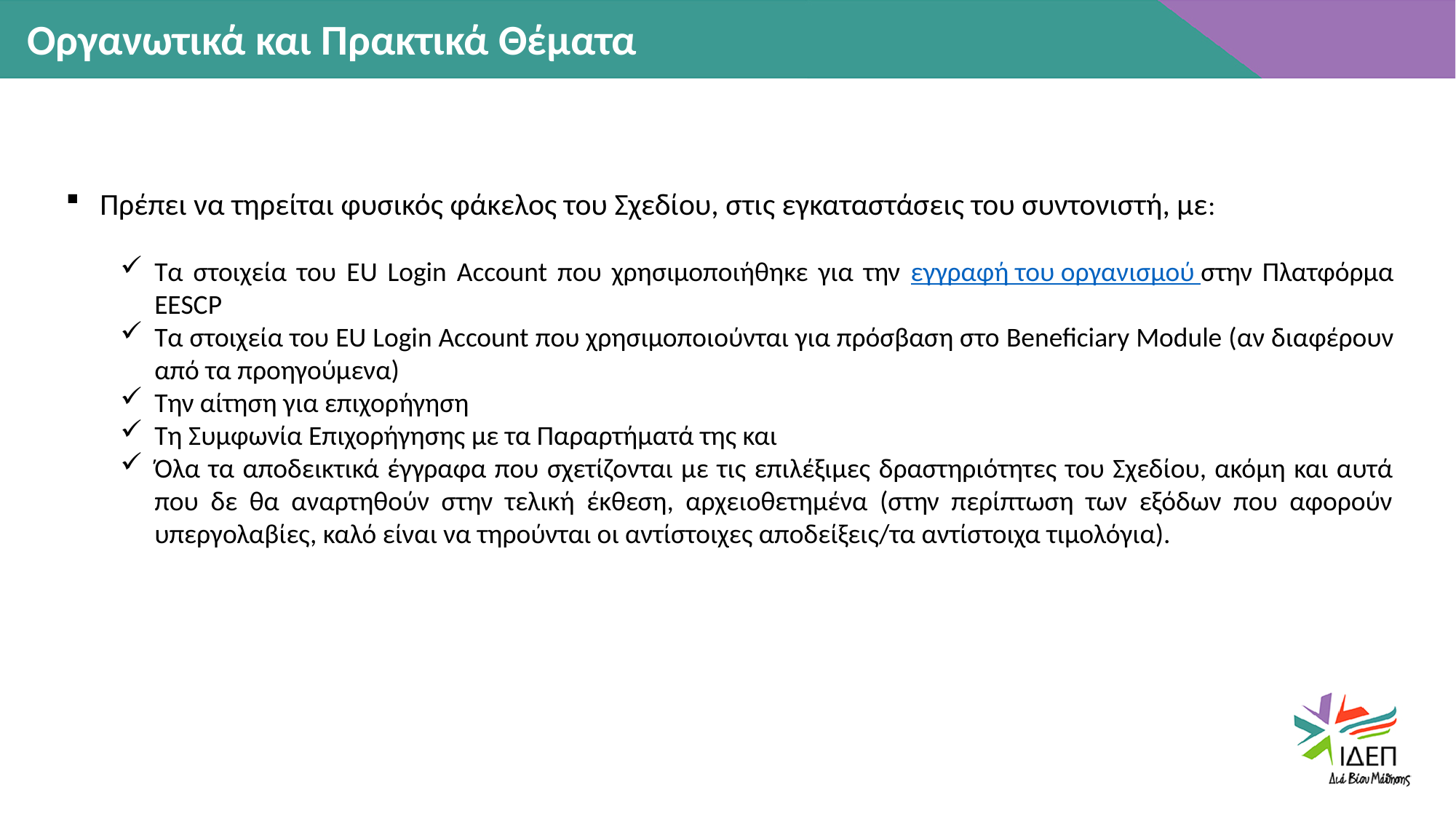

Οργανωτικά και Πρακτικά Θέματα

Πρέπει να τηρείται φυσικός φάκελος του Σχεδίου, στις εγκαταστάσεις του συντονιστή, με:

Τα στοιχεία του EU Login Account που χρησιμοποιήθηκε για την εγγραφή του οργανισμού στην Πλατφόρμα EESCP
Τα στοιχεία του EU Login Account που χρησιμοποιούνται για πρόσβαση στο Beneficiary Module (αν διαφέρουν από τα προηγούμενα)
Την αίτηση για επιχορήγηση
Τη Συμφωνία Επιχορήγησης με τα Παραρτήματά της και
Όλα τα αποδεικτικά έγγραφα που σχετίζονται με τις επιλέξιμες δραστηριότητες του Σχεδίου, ακόμη και αυτά που δε θα αναρτηθούν στην τελική έκθεση, αρχειοθετημένα (στην περίπτωση των εξόδων που αφορούν υπεργολαβίες, καλό είναι να τηρούνται οι αντίστοιχες αποδείξεις/τα αντίστοιχα τιμολόγια).